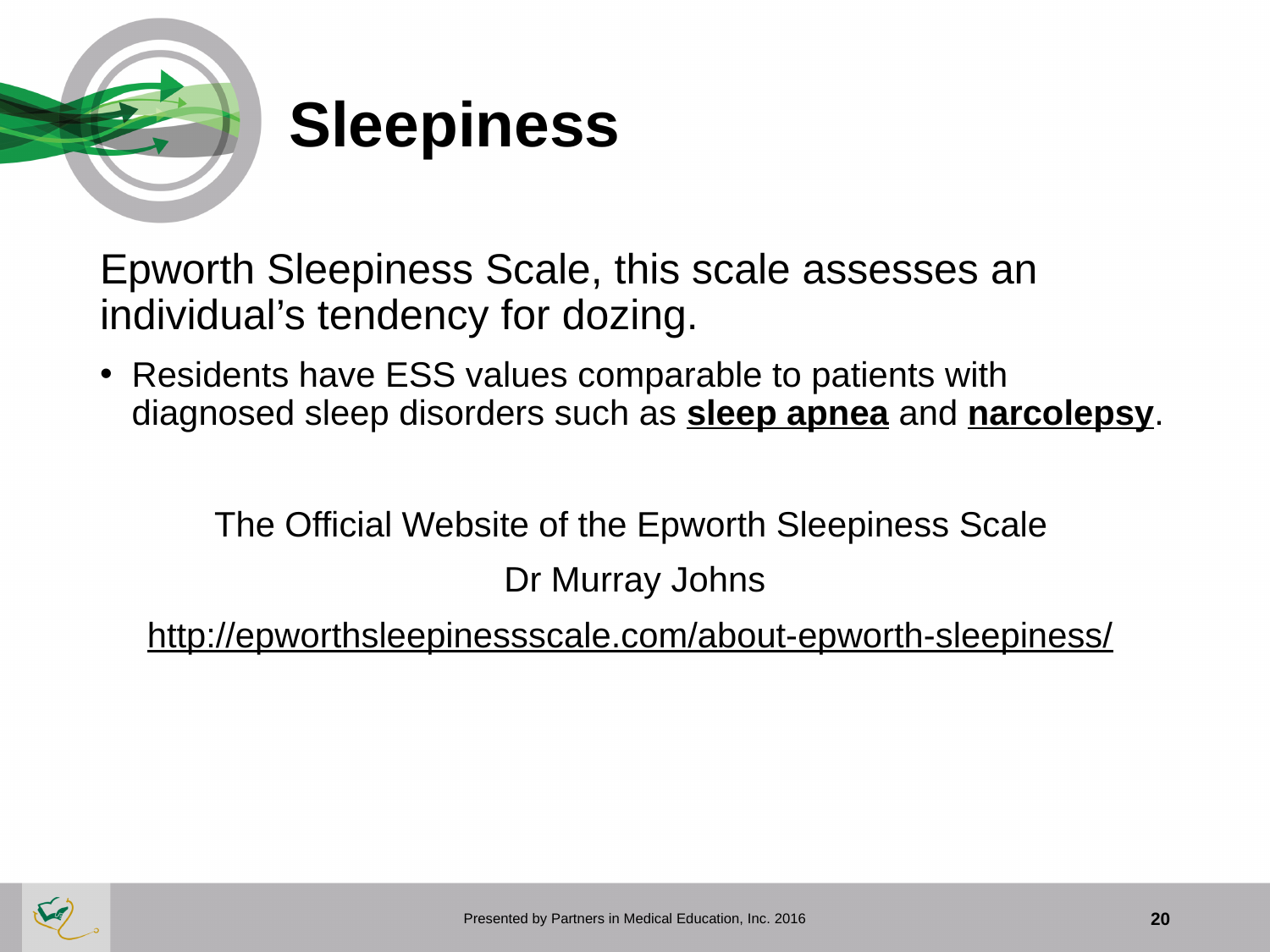

# Sleepiness
Epworth Sleepiness Scale, this scale assesses an individual’s tendency for dozing.
Residents have ESS values comparable to patients with diagnosed sleep disorders such as sleep apnea and narcolepsy.

The Official Website of the Epworth Sleepiness Scale
Dr Murray Johns
http://epworthsleepinessscale.com/about-epworth-sleepiness/

Presented by Partners in Medical Education, Inc. 2016
20